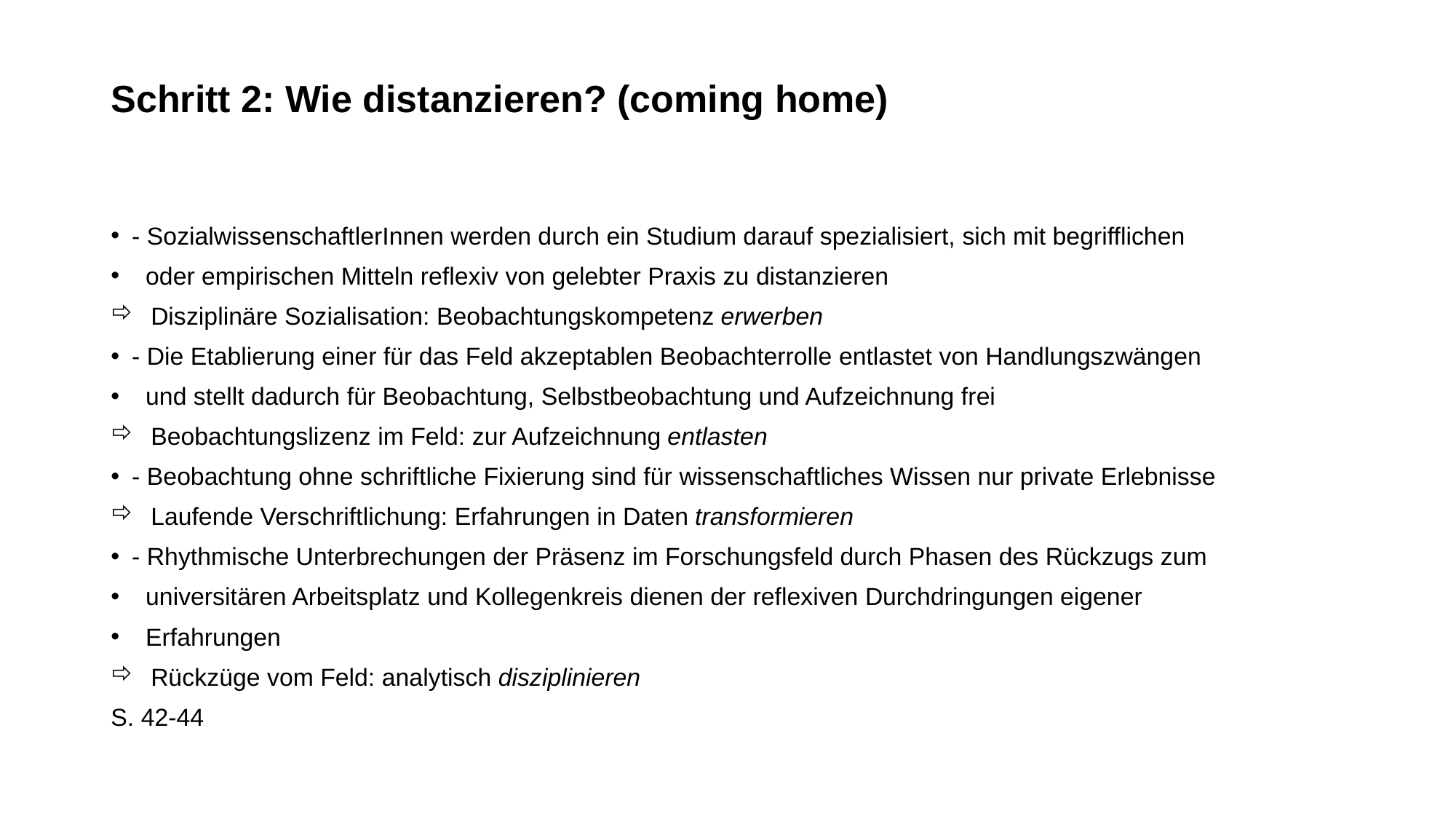

# Schritt 2: Wie distanzieren? (coming home)
- SozialwissenschaftlerInnen werden durch ein Studium darauf spezialisiert, sich mit begrifflichen
  oder empirischen Mitteln reflexiv von gelebter Praxis zu distanzieren
Disziplinäre Sozialisation: Beobachtungskompetenz erwerben
- Die Etablierung einer für das Feld akzeptablen Beobachterrolle entlastet von Handlungszwängen
  und stellt dadurch für Beobachtung, Selbstbeobachtung und Aufzeichnung frei
Beobachtungslizenz im Feld: zur Aufzeichnung entlasten
- Beobachtung ohne schriftliche Fixierung sind für wissenschaftliches Wissen nur private Erlebnisse
Laufende Verschriftlichung: Erfahrungen in Daten transformieren
- Rhythmische Unterbrechungen der Präsenz im Forschungsfeld durch Phasen des Rückzugs zum
  universitären Arbeitsplatz und Kollegenkreis dienen der reflexiven Durchdringungen eigener
  Erfahrungen
Rückzüge vom Feld: analytisch disziplinieren
S. 42-44